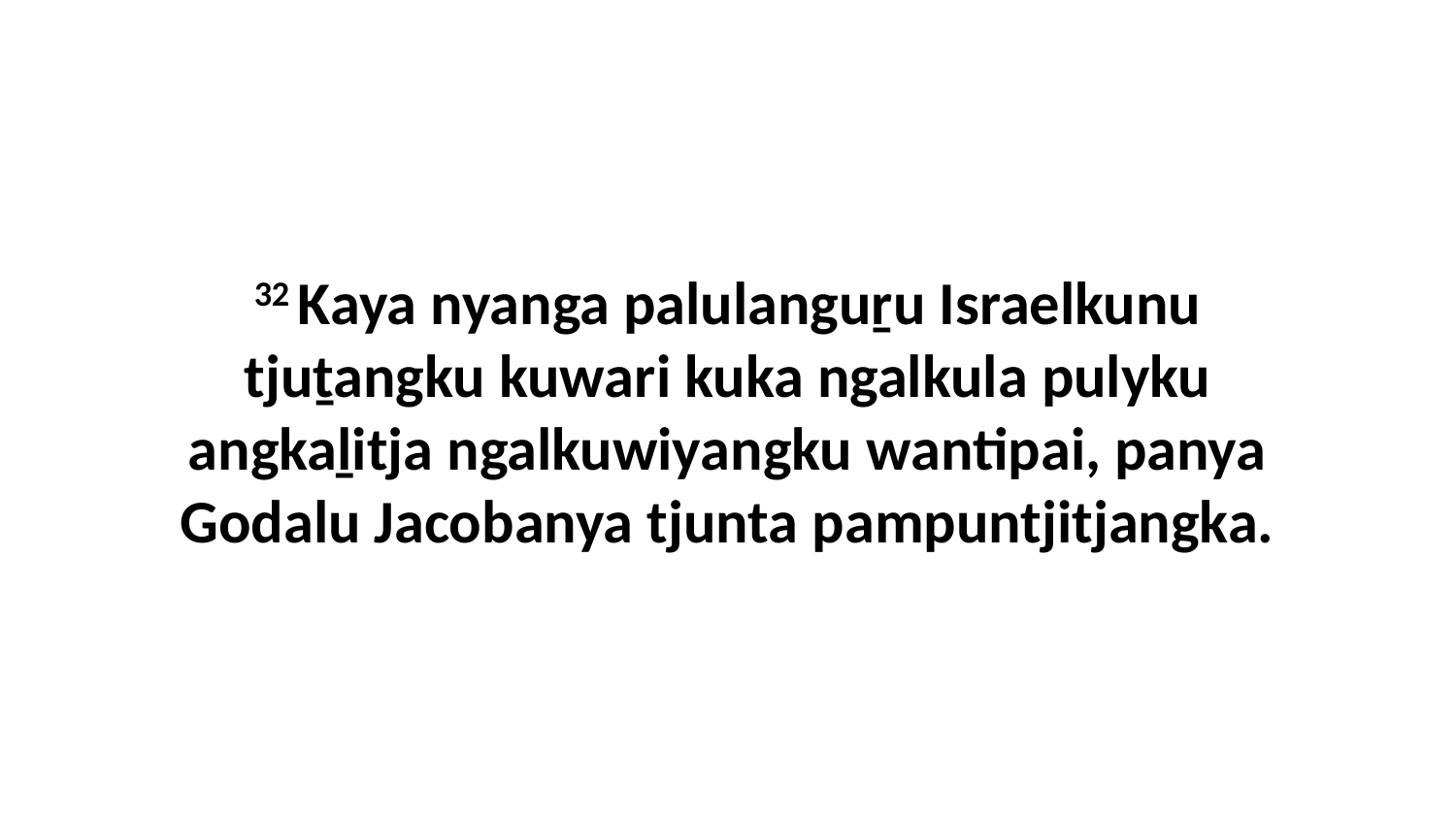

32 Kaya nyanga palulanguṟu Israelkunu tjuṯangku kuwari kuka ngalkula pulyku angkaḻitja ngalkuwiyangku wantipai, panya Godalu Jacobanya tjunta pampuntjitjangka.